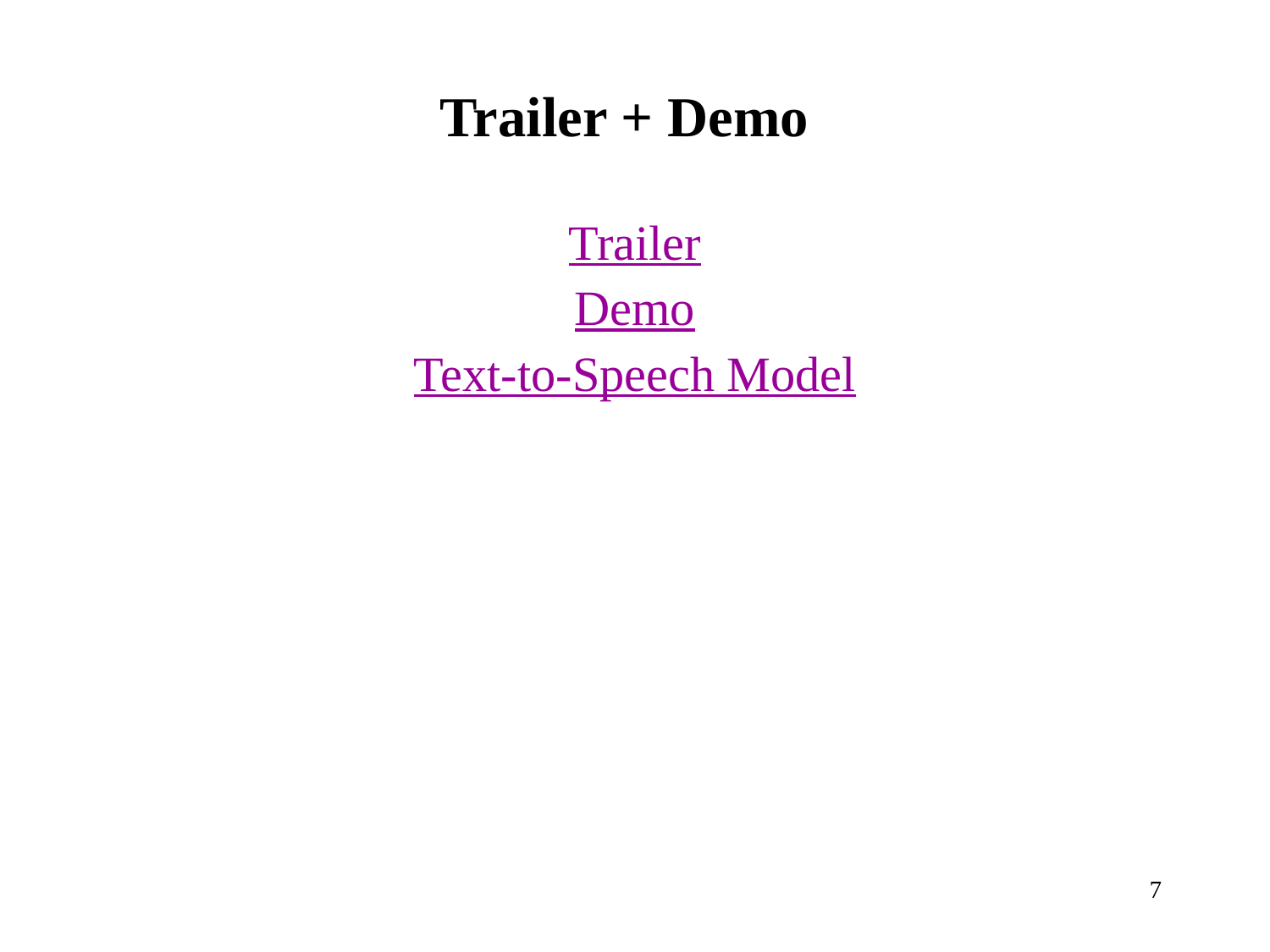

# Trailer + Demo
Trailer
Demo
Text-to-Speech Model
7